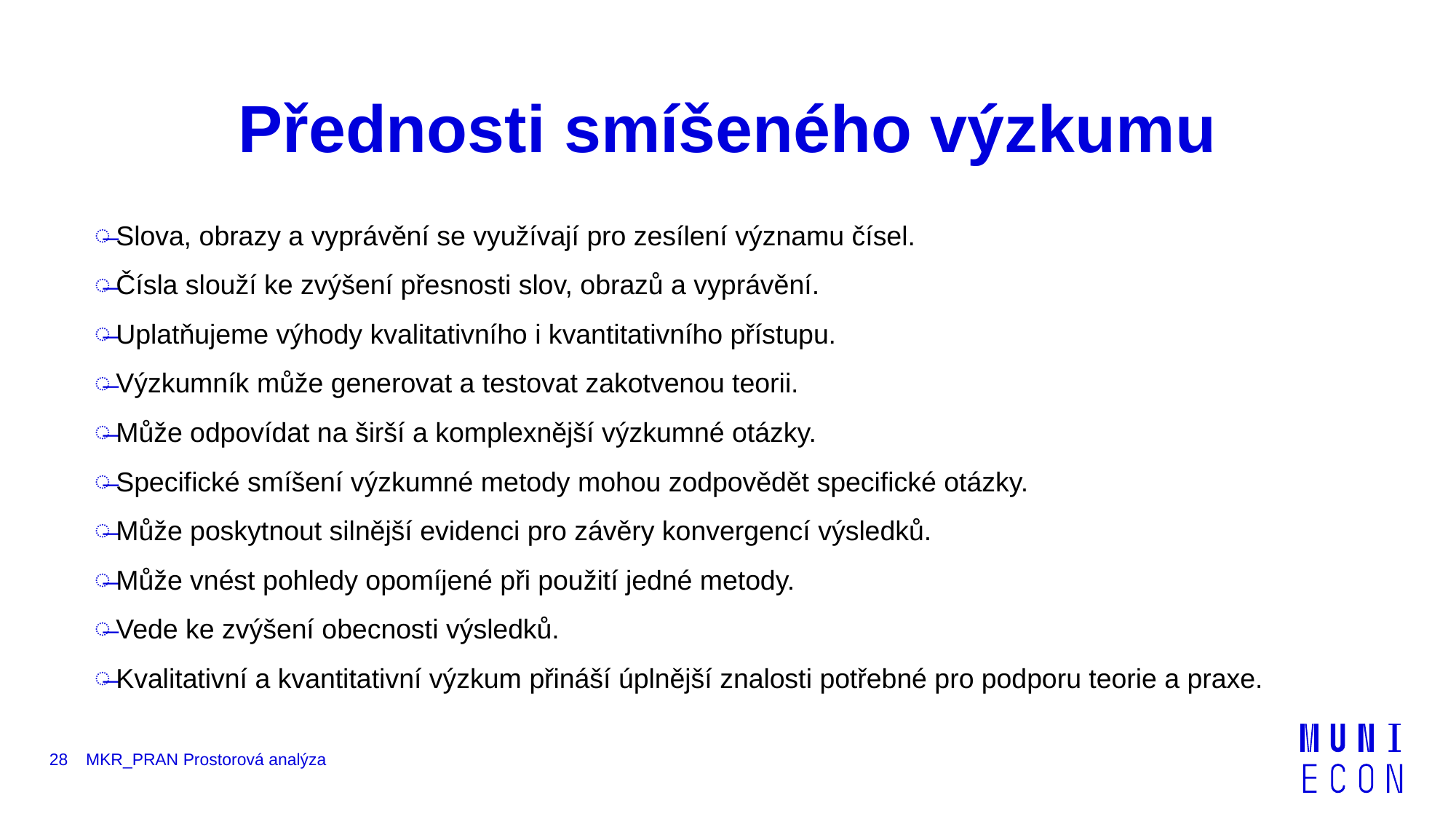

# Přednosti smíšeného výzkumu
Slova, obrazy a vyprávění se využívají pro zesílení významu čísel.
Čísla slouží ke zvýšení přesnosti slov, obrazů a vyprávění.
Uplatňujeme výhody kvalitativního i kvantitativního přístupu.
Výzkumník může generovat a testovat zakotvenou teorii.
Může odpovídat na širší a komplexnější výzkumné otázky.
Specifické smíšení výzkumné metody mohou zodpovědět specifické otázky.
Může poskytnout silnější evidenci pro závěry konvergencí výsledků.
Může vnést pohledy opomíjené při použití jedné metody.
Vede ke zvýšení obecnosti výsledků.
Kvalitativní a kvantitativní výzkum přináší úplnější znalosti potřebné pro podporu teorie a praxe.

28
MKR_PRAN Prostorová analýza